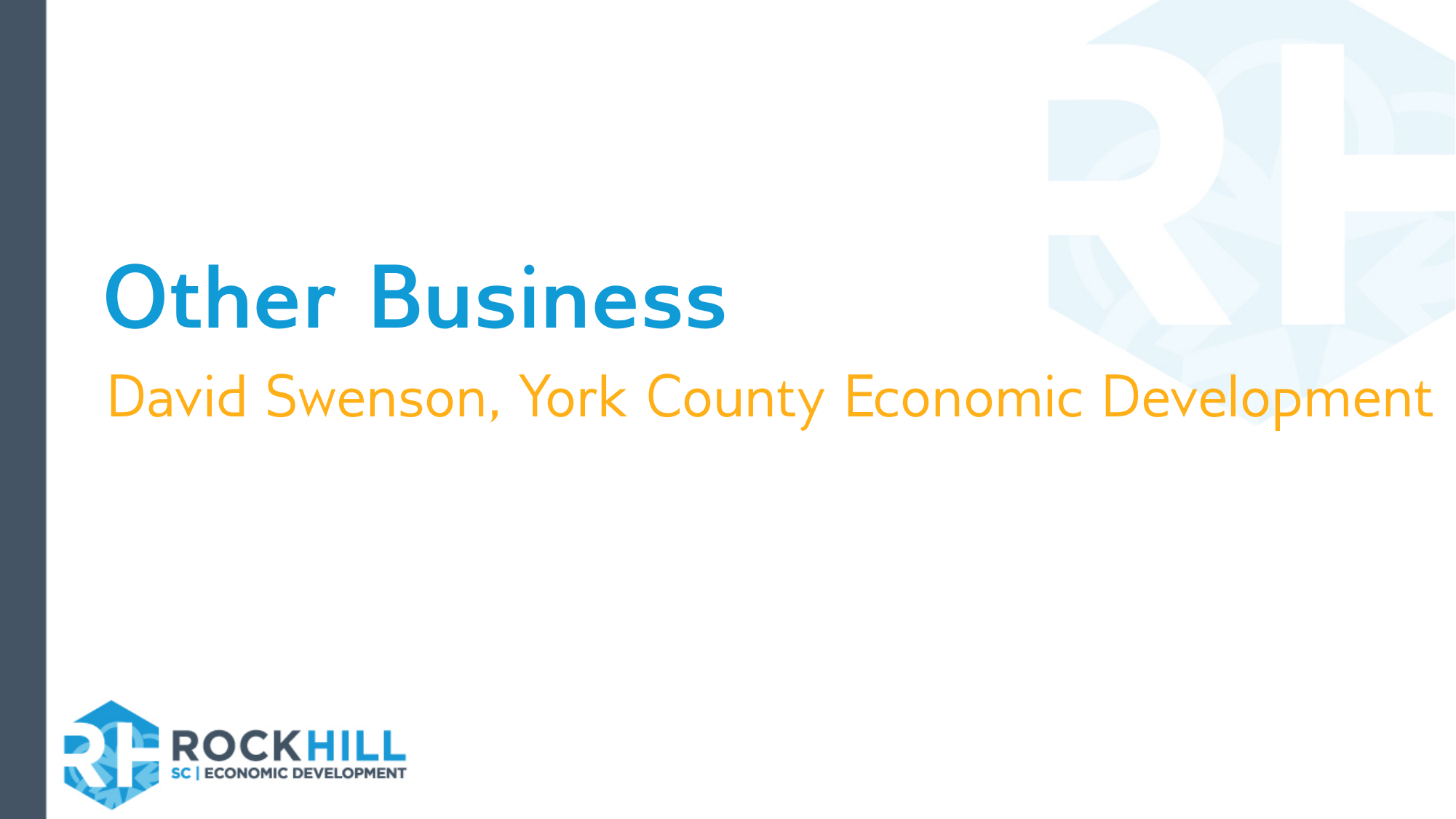

Other Business
 David Swenson, York County Economic Development